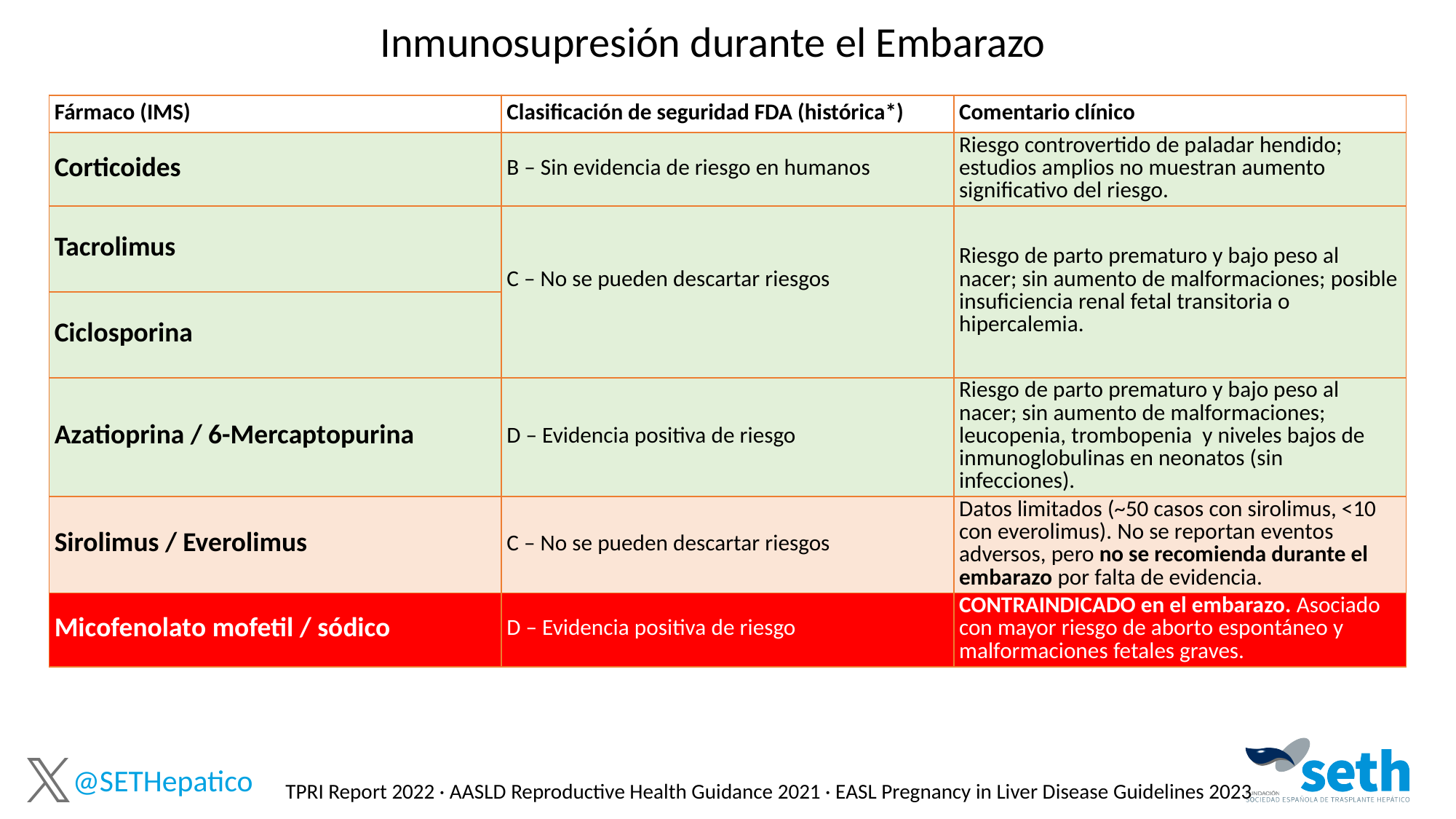

Inmunosupresión durante el Embarazo
| Fármaco (IMS) | Clasificación de seguridad FDA (histórica\*) | Comentario clínico |
| --- | --- | --- |
| Corticoides | B – Sin evidencia de riesgo en humanos | Riesgo controvertido de paladar hendido; estudios amplios no muestran aumento significativo del riesgo. |
| Tacrolimus | C – No se pueden descartar riesgos | Riesgo de parto prematuro y bajo peso al nacer; sin aumento de malformaciones; posible insuficiencia renal fetal transitoria o hipercalemia. |
| Ciclosporina |  |  |
| Azatioprina / 6-Mercaptopurina | D – Evidencia positiva de riesgo | Riesgo de parto prematuro y bajo peso al nacer; sin aumento de malformaciones; leucopenia, trombopenia y niveles bajos de inmunoglobulinas en neonatos (sin infecciones). |
| Sirolimus / Everolimus | C – No se pueden descartar riesgos | Datos limitados (~50 casos con sirolimus, <10 con everolimus). No se reportan eventos adversos, pero no se recomienda durante el embarazo por falta de evidencia. |
| Micofenolato mofetil / sódico | D – Evidencia positiva de riesgo | CONTRAINDICADO en el embarazo. Asociado con mayor riesgo de aborto espontáneo y malformaciones fetales graves. |
TPRI Report 2022 · AASLD Reproductive Health Guidance 2021 · EASL Pregnancy in Liver Disease Guidelines 2023